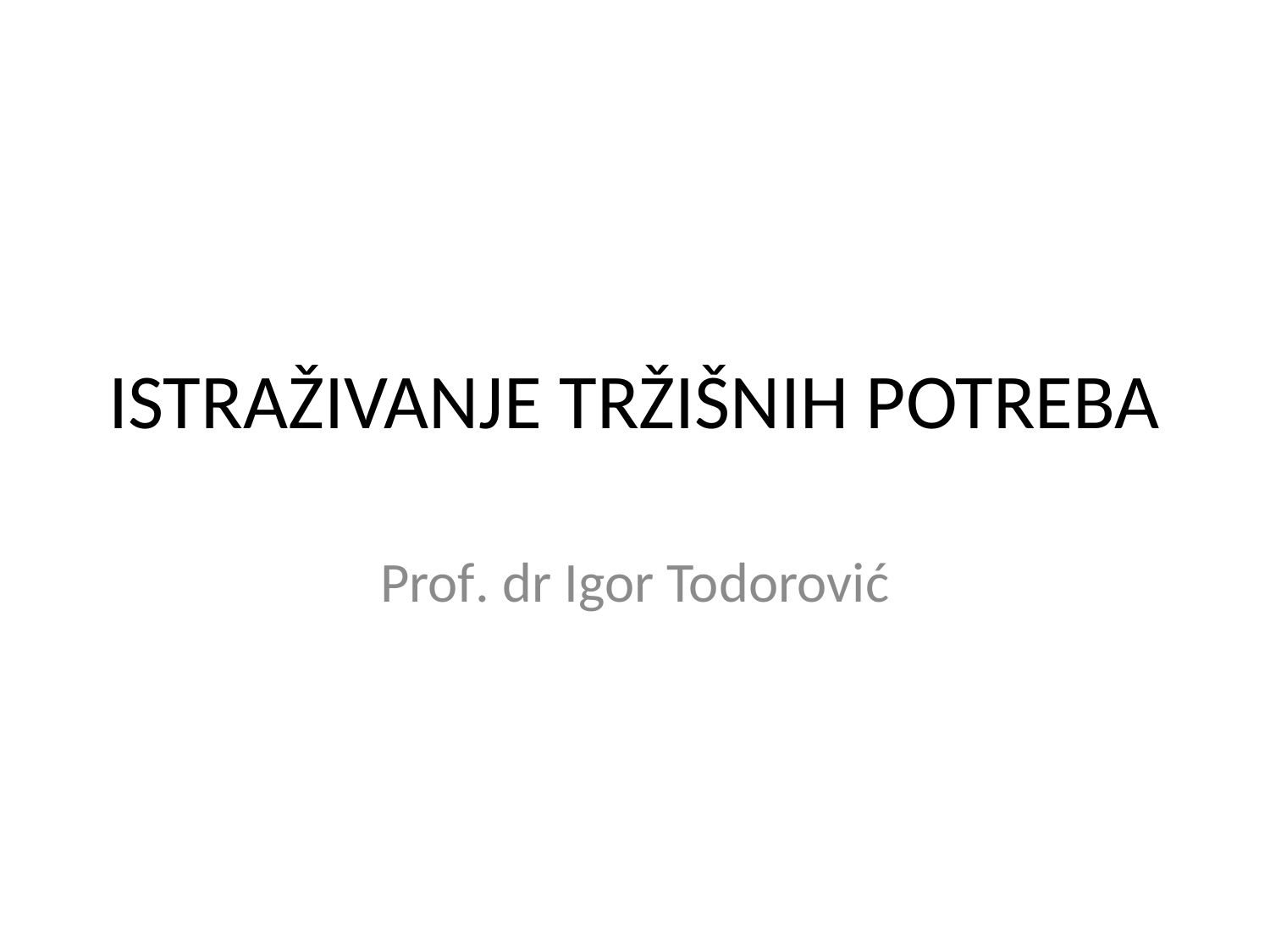

# ISTRAŽIVANJE TRŽIŠNIH POTREBA
Prof. dr Igor Todorović